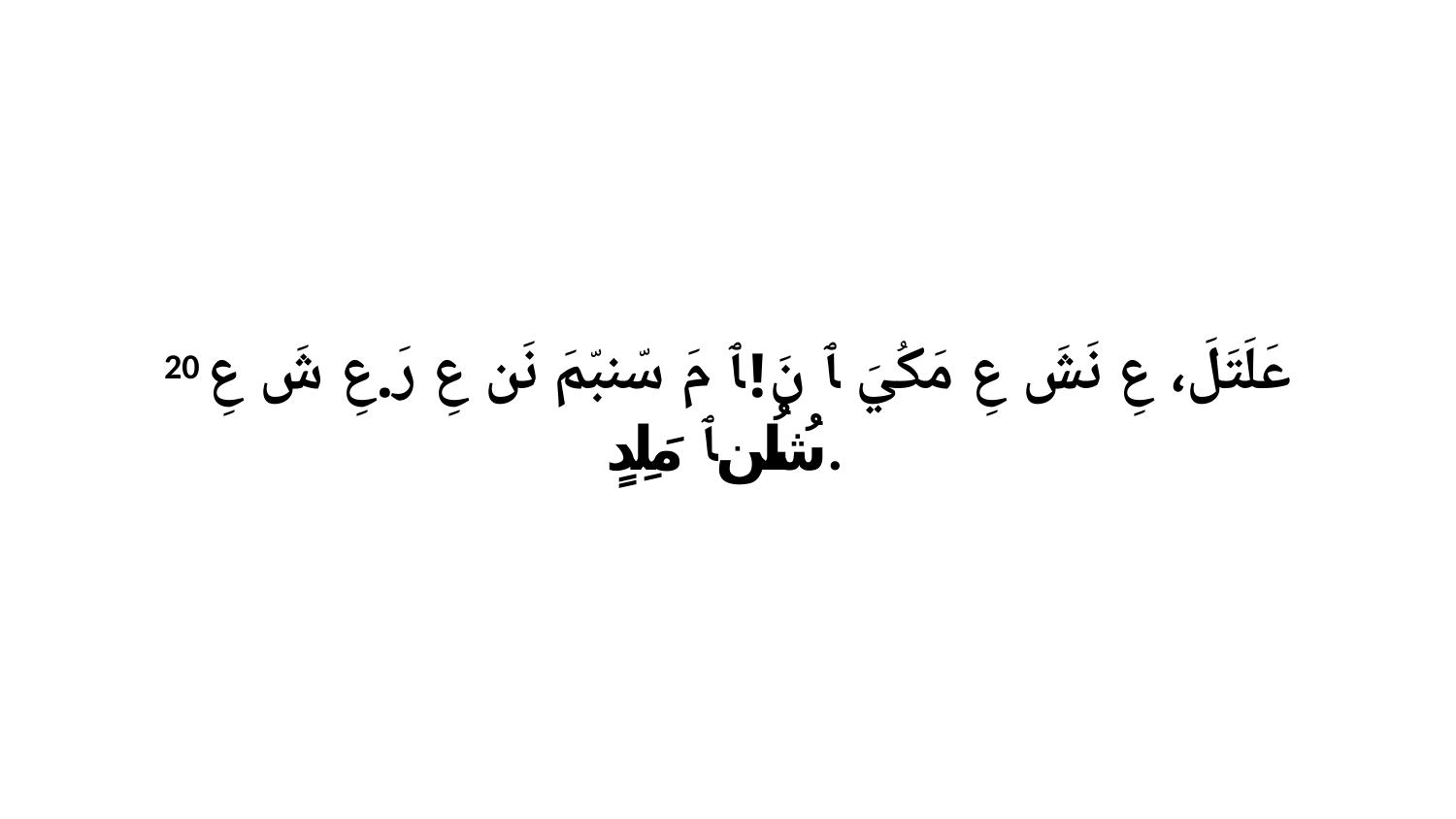

20 عَلَتَلَ، عِ نَشَ عِ مَكُيَ ﭑ نَ!ﭑ مَ سّنبّمَ نَن عِ رَ.عِ شَ عِ شُلُن ﭑ مَلِدٍ.